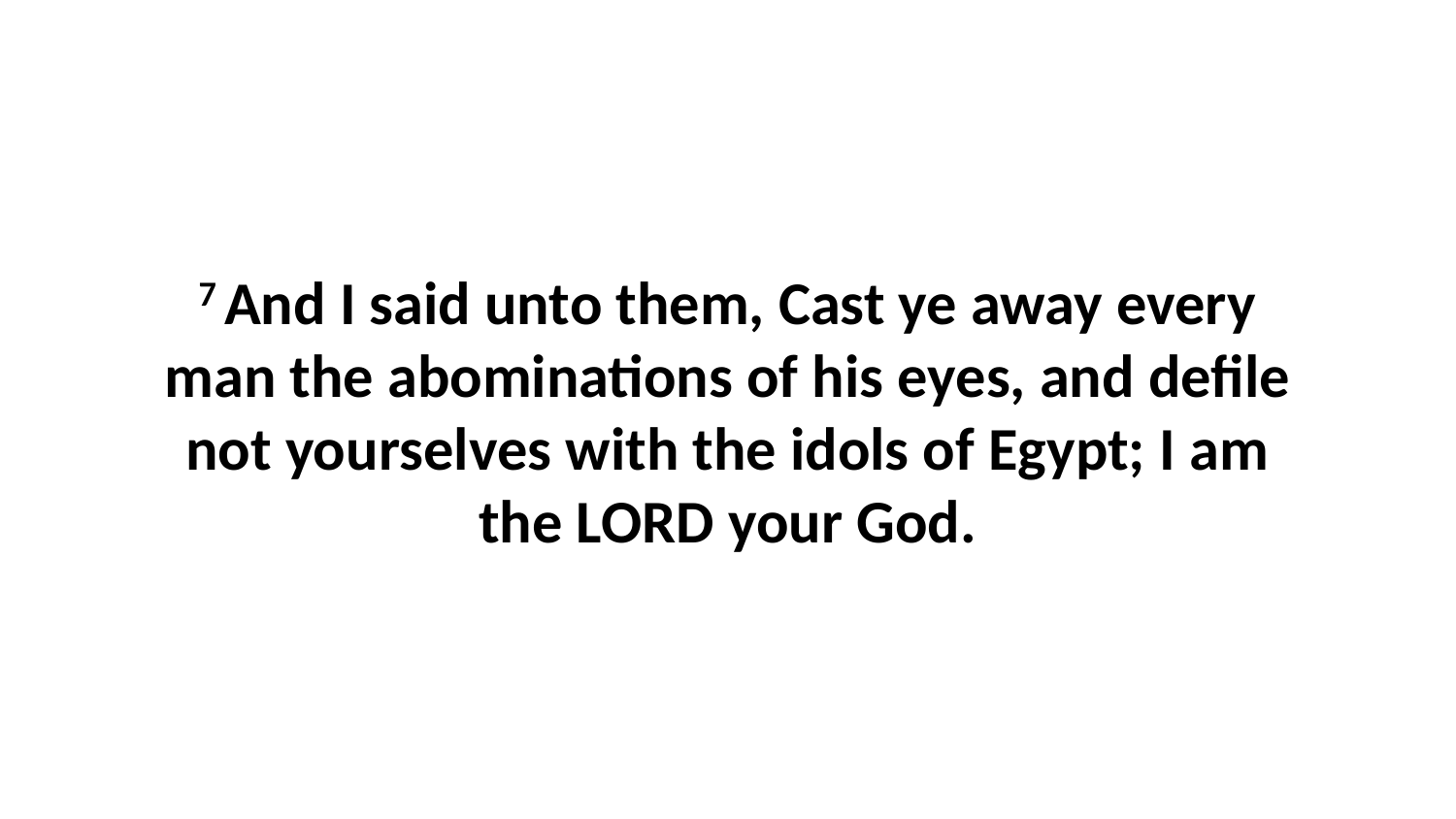

7 And I said unto them, Cast ye away every man the abominations of his eyes, and defile not yourselves with the idols of Egypt; I am the LORD your God.